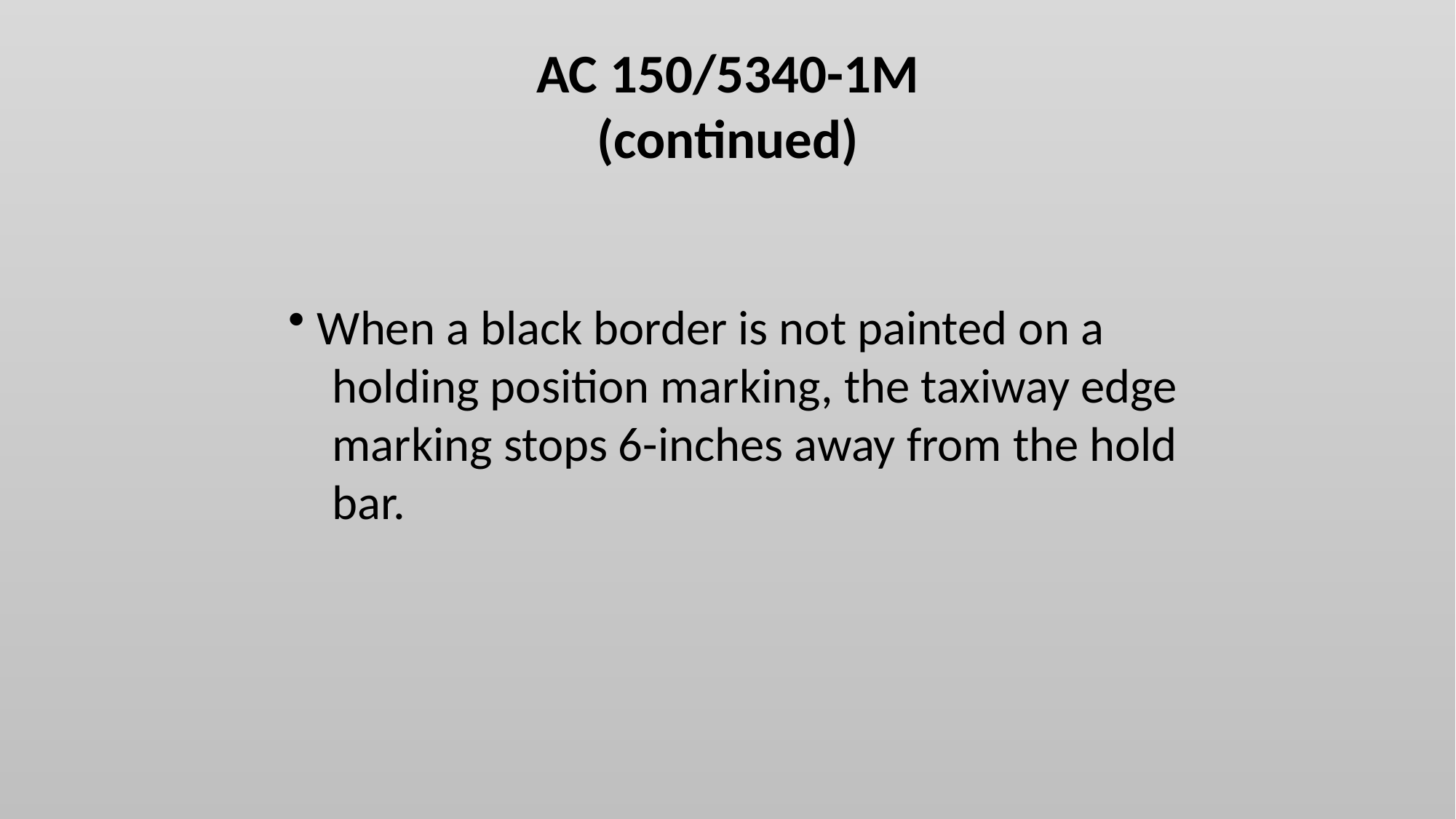

AC 150/5340-1M
(continued)
 When a black border is not painted on a
    holding position marking, the taxiway edge
    marking stops 6-inches away from the hold
    bar.